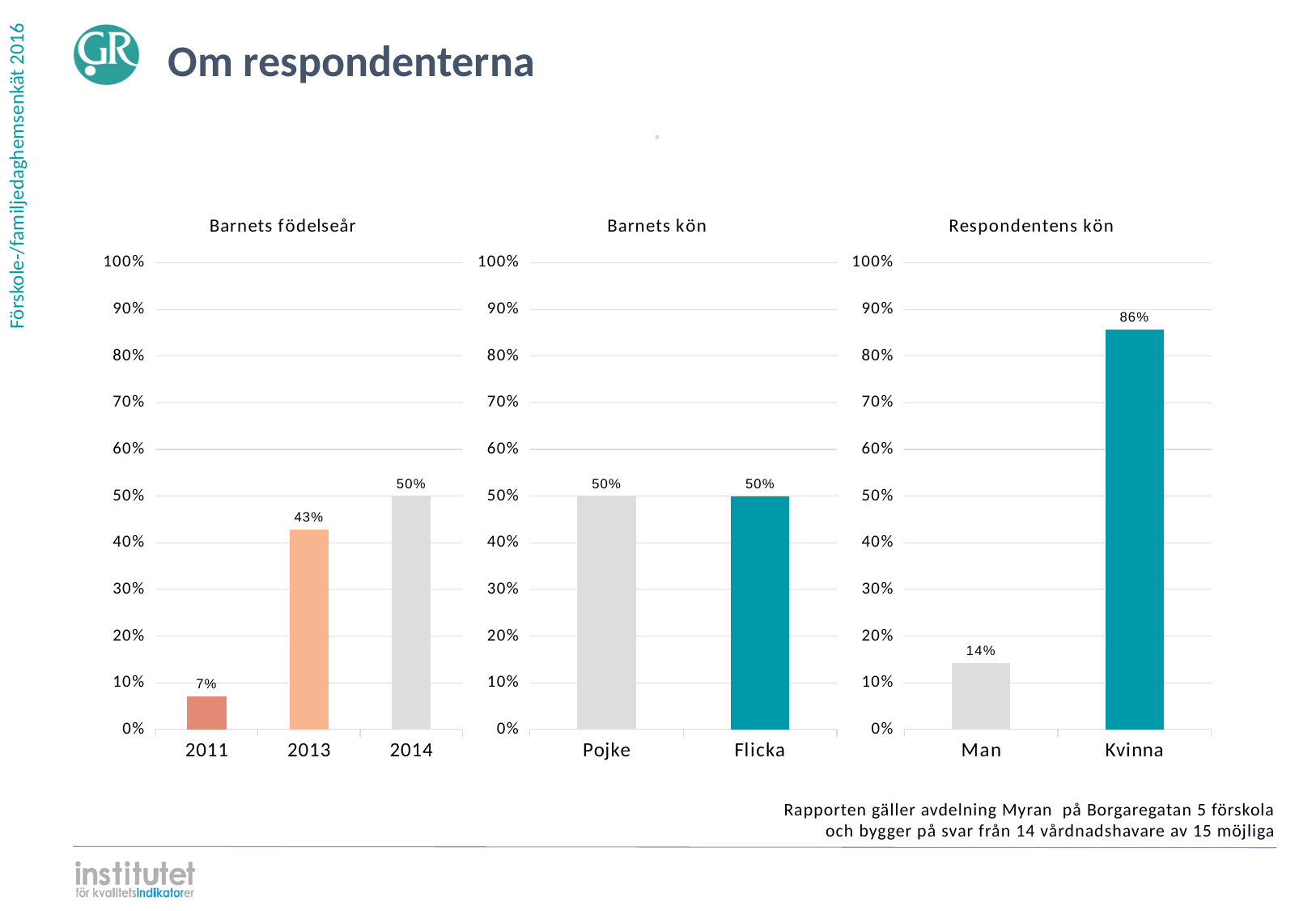

Om respondenterna
⋅

### Chart: Barnets födelseår

| Category |  |
|---|---|
| 2014 | 0.5 |
| 2013 | 0.428571 |
| 2011 | 0.071429 |

### Chart: Barnets kön

| Category |  |
|---|---|
| Flicka | 0.5 |
| Pojke | 0.5 |

### Chart: Respondentens kön

| Category |  |
|---|---|
| Kvinna | 0.857143 |
| Man | 0.142857 |
Rapporten gäller avdelning Myran  på Borgaregatan 5 förskola
och bygger på svar från 14 vårdnadshavare av 15 möjliga